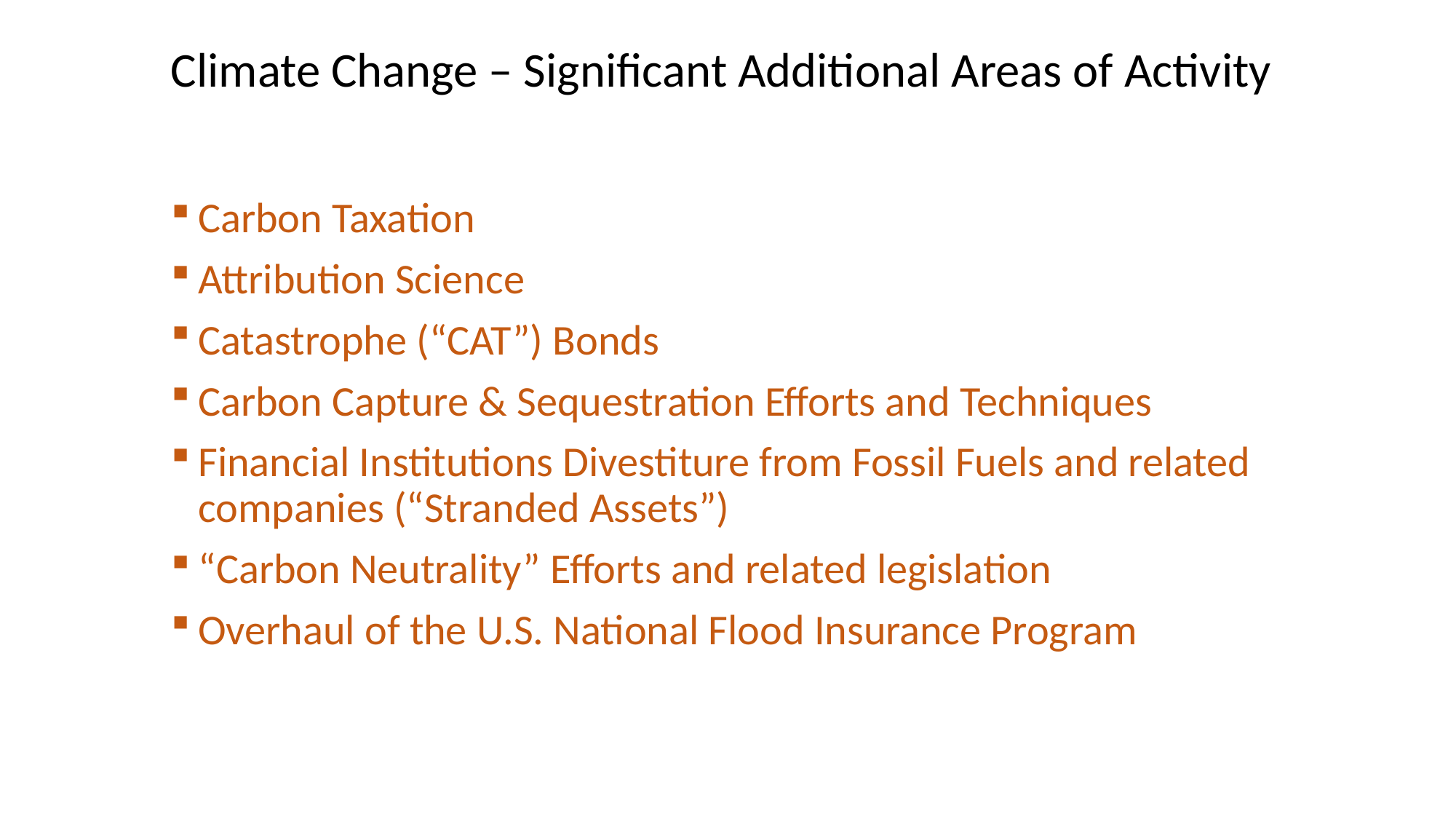

# Climate Change – Significant Additional Areas of Activity
Carbon Taxation
Attribution Science
Catastrophe (“CAT”) Bonds
Carbon Capture & Sequestration Efforts and Techniques
Financial Institutions Divestiture from Fossil Fuels and related companies (“Stranded Assets”)
“Carbon Neutrality” Efforts and related legislation
Overhaul of the U.S. National Flood Insurance Program